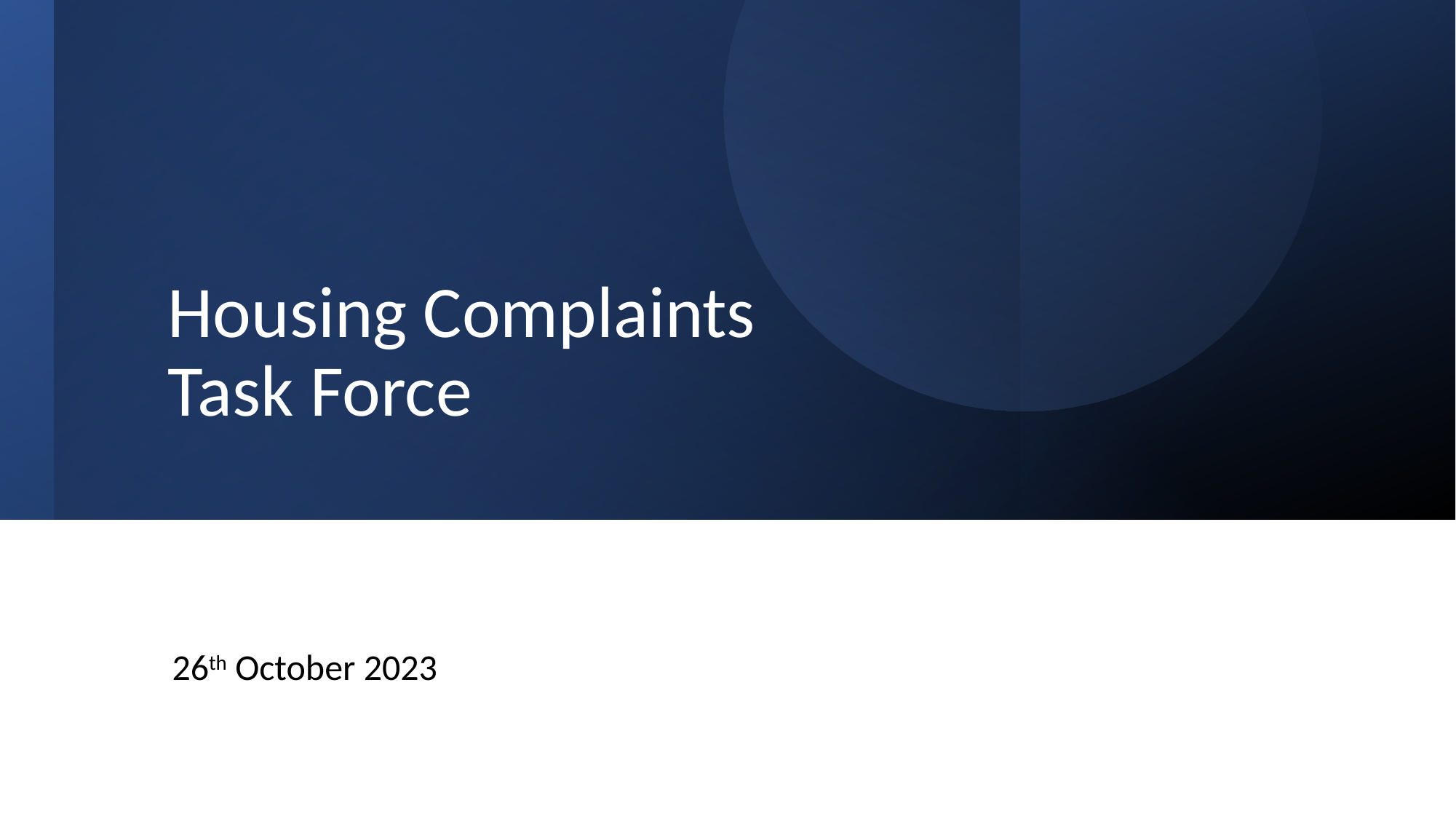

# Housing Complaints Task Force
26th October 2023